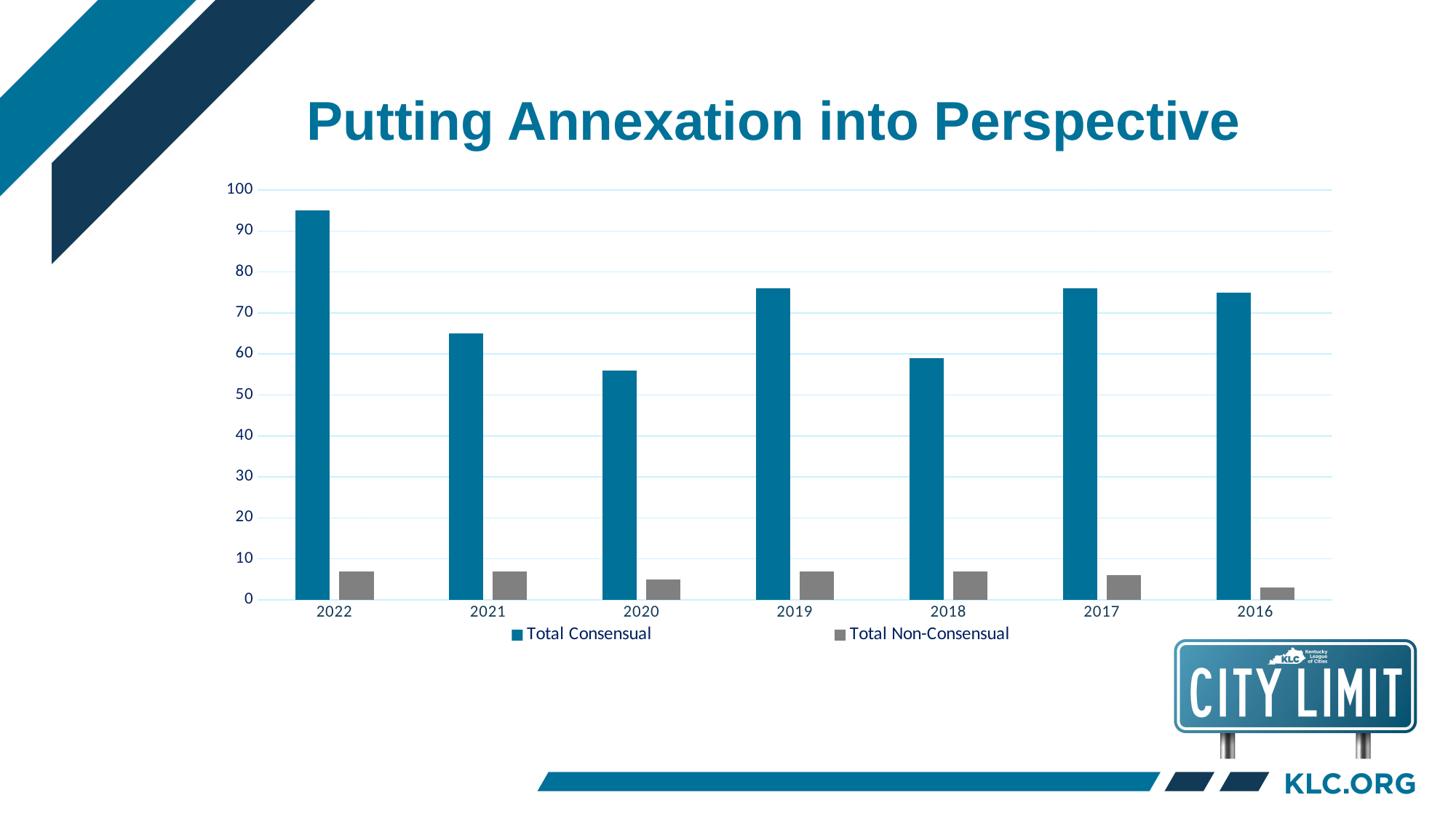

# Putting Annexation into Perspective

### Chart

| Category | Total Consensual | Total Non-Consensual |
|---|---|---|
| 2022 | 95.0 | 7.0 |
| 2021 | 65.0 | 7.0 |
| 2020 | 56.0 | 5.0 |
| 2019 | 76.0 | 7.0 |
| 2018 | 59.0 | 7.0 |
| 2017 | 76.0 | 6.0 |
| 2016 | 75.0 | 3.0 |